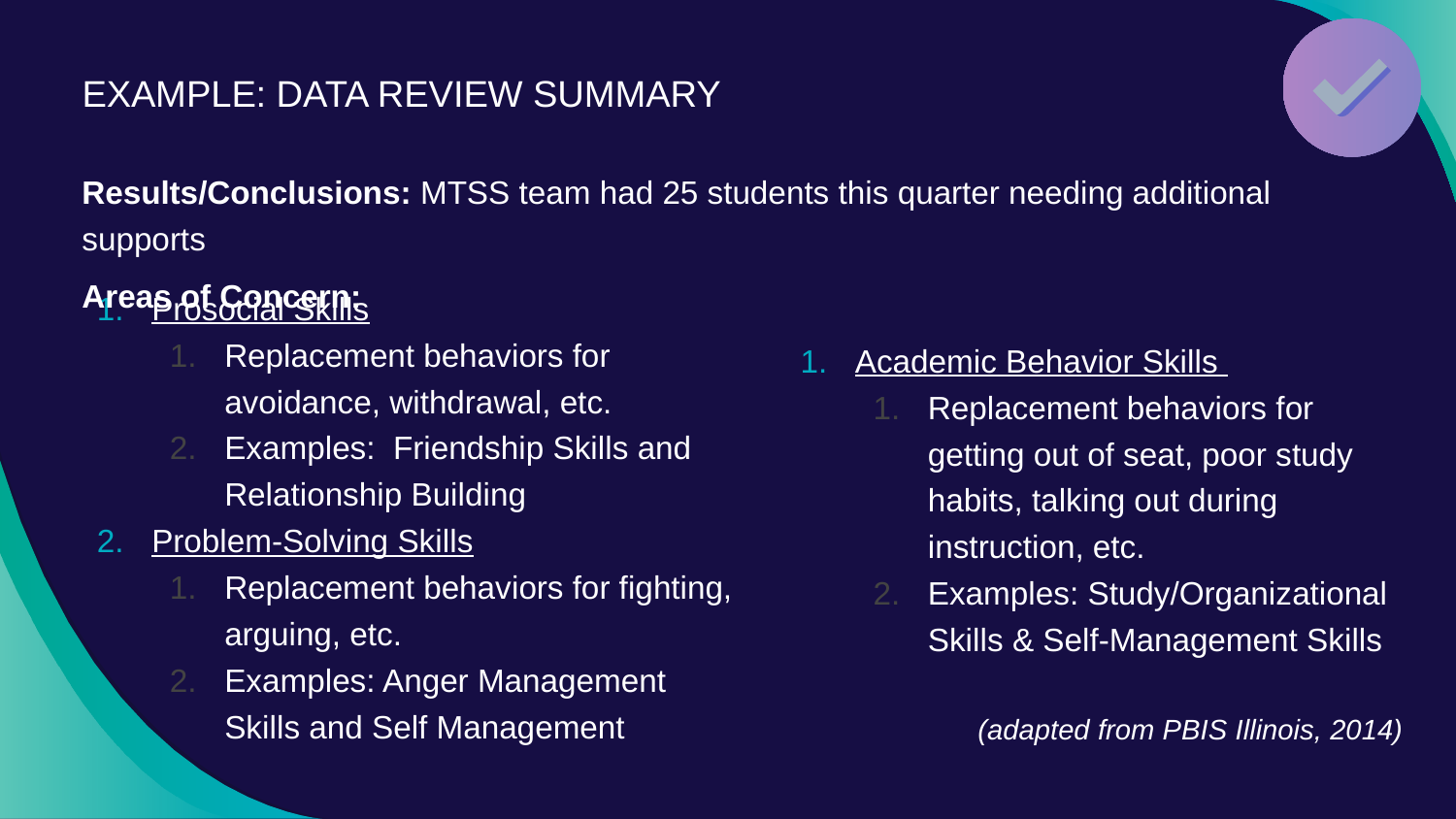

# EXAMPLE: DATA REVIEW SUMMARY

Results/Conclusions: MTSS team had 25 students this quarter needing additional supports
Areas of Concern:
Prosocial Skills
Replacement behaviors for avoidance, withdrawal, etc.
Examples:  Friendship Skills and Relationship Building
Problem-Solving Skills
Replacement behaviors for fighting, arguing, etc.
Examples: Anger Management Skills and Self Management
Academic Behavior Skills
Replacement behaviors for getting out of seat, poor study habits, talking out during instruction, etc.
Examples: Study/Organizational Skills & Self-Management Skills

(adapted from PBIS Illinois, 2014)